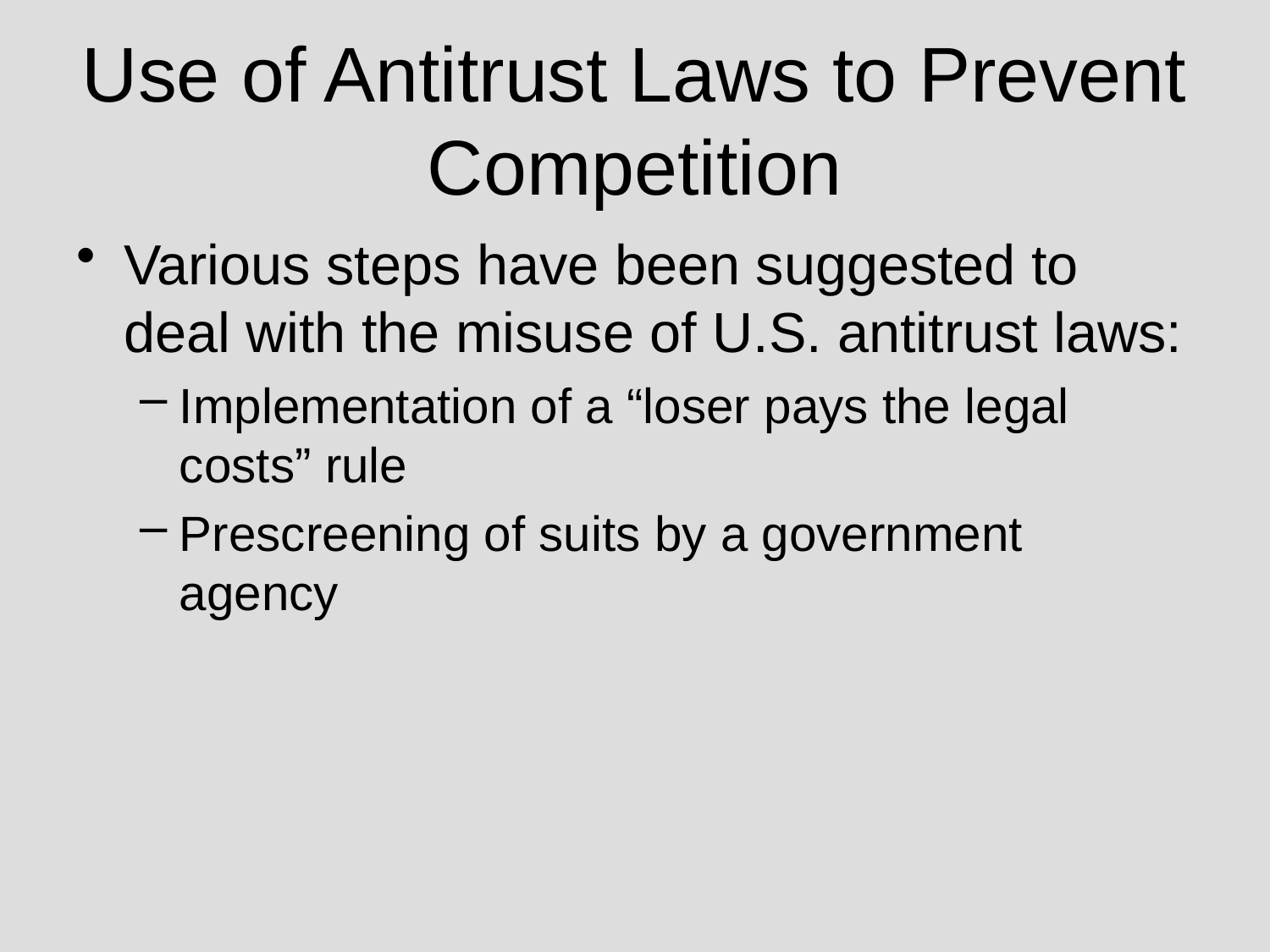

# Use of Antitrust Laws to Prevent Competition
Various steps have been suggested to deal with the misuse of U.S. antitrust laws:
Implementation of a “loser pays the legal costs” rule
Prescreening of suits by a government agency